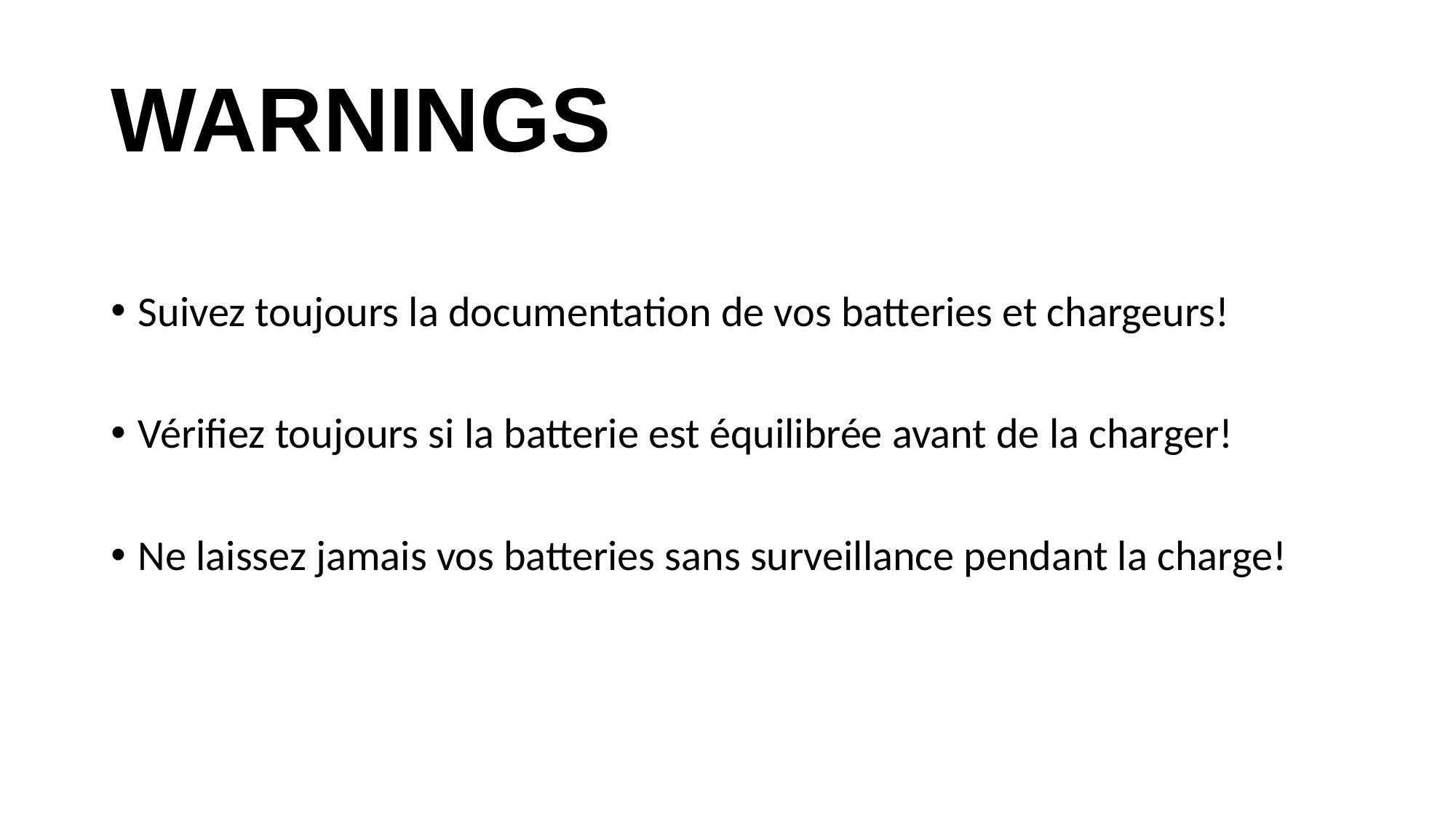

# WARNINGS

Suivez toujours la documentation de vos batteries et chargeurs!

Vérifiez toujours si la batterie est équilibrée avant de la charger!

Ne laissez jamais vos batteries sans surveillance pendant la charge!